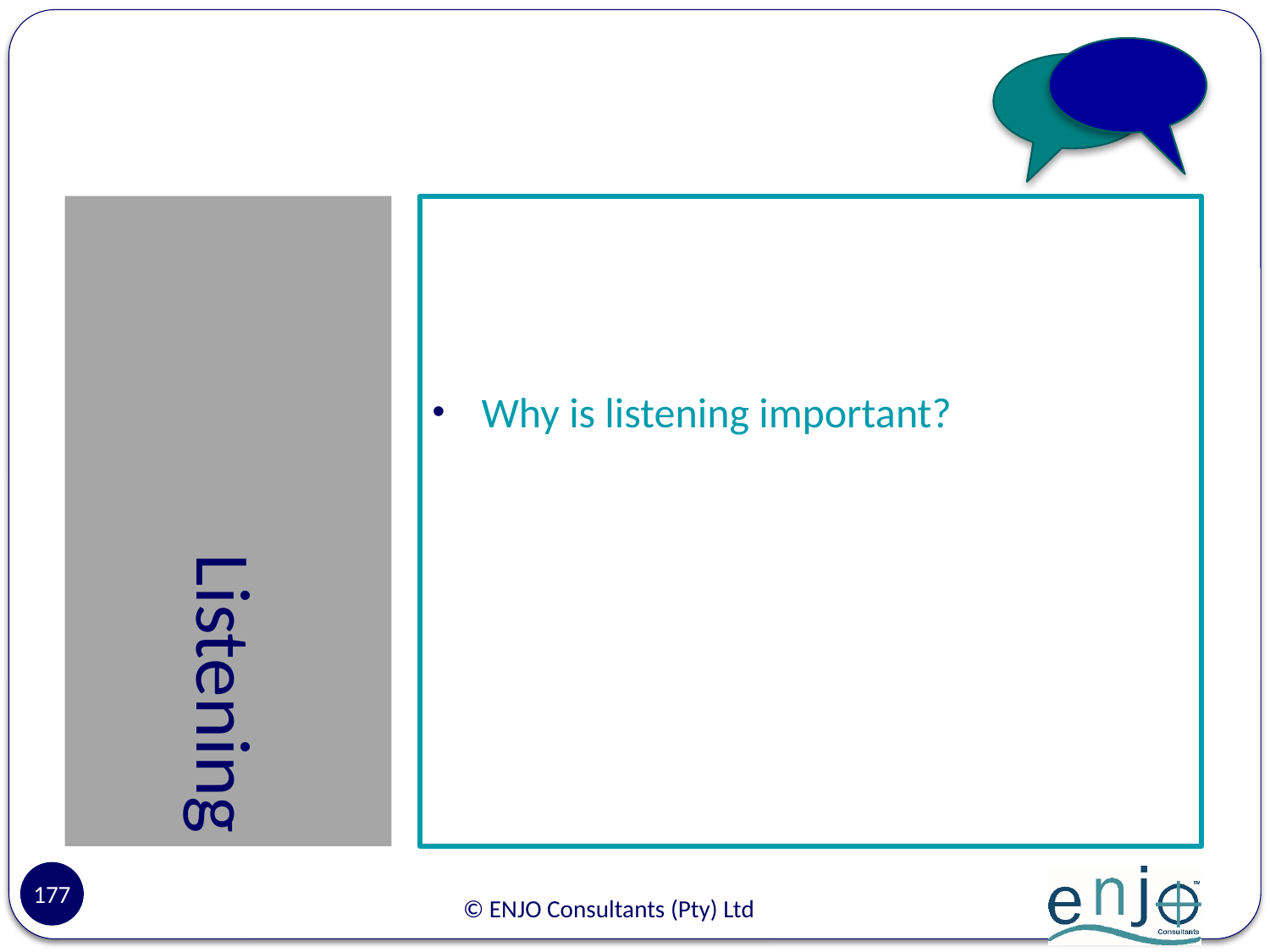

#
Listening

Why is listening important?
177
© ENJO Consultants (Pty) Ltd